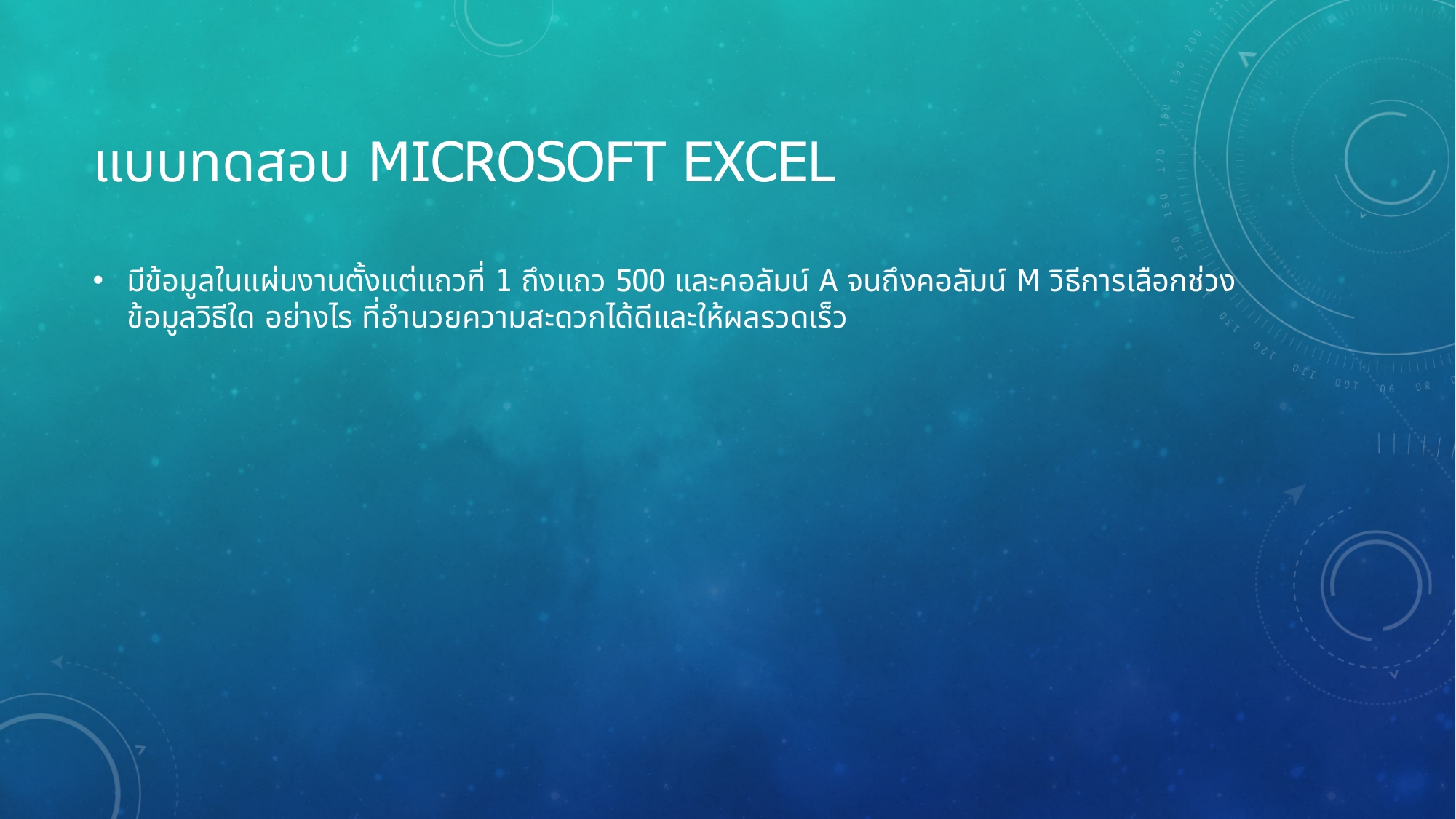

# แบบทดสอบ Microsoft Excel
มีข้อมูลในแผ่นงานตั้งแต่แถวที่ 1 ถึงแถว 500 และคอลัมน์ A จนถึงคอลัมน์ M วิธีการเลือกช่วงข้อมูลวิธีใด อย่างไร ที่อำนวยความสะดวกได้ดีและให้ผลรวดเร็ว